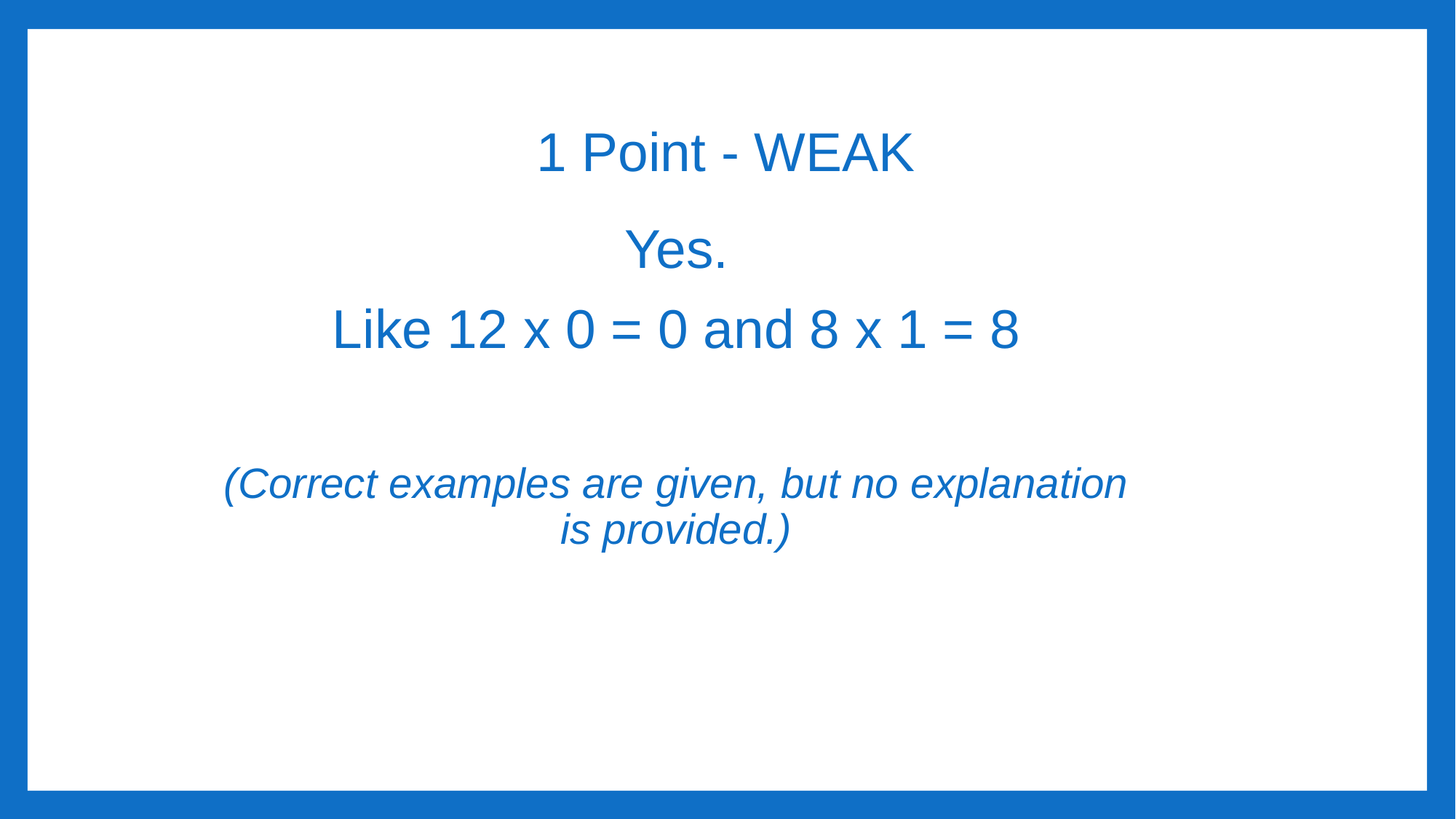

# 1 Point - WEAK
Yes.
Like 12 x 0 = 0 and 8 x 1 = 8

(Correct examples are given, but no explanation is provided.)